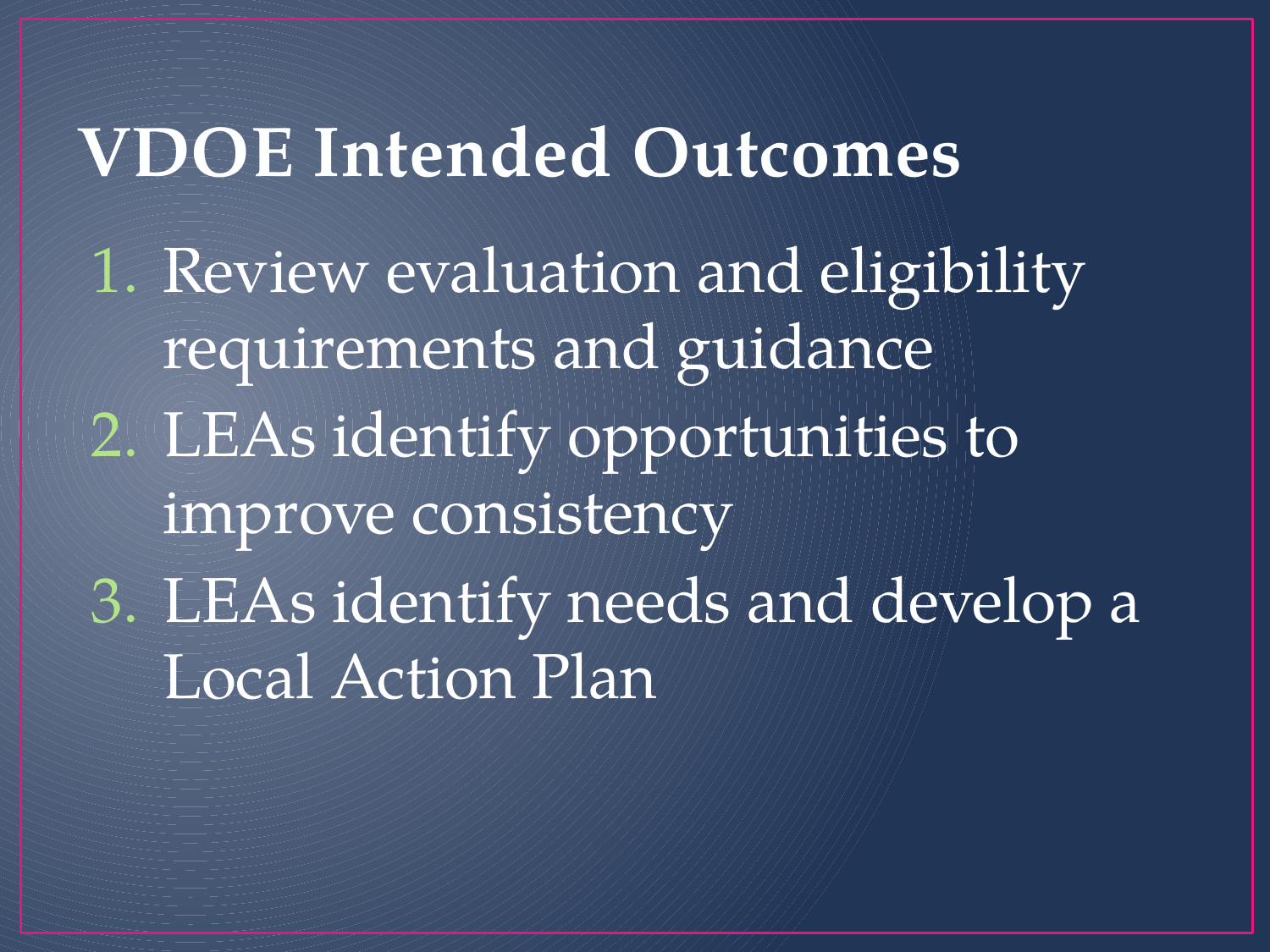

# VDOE Intended Outcomes
Review evaluation and eligibility requirements and guidance
LEAs identify opportunities to improve consistency
LEAs identify needs and develop a Local Action Plan